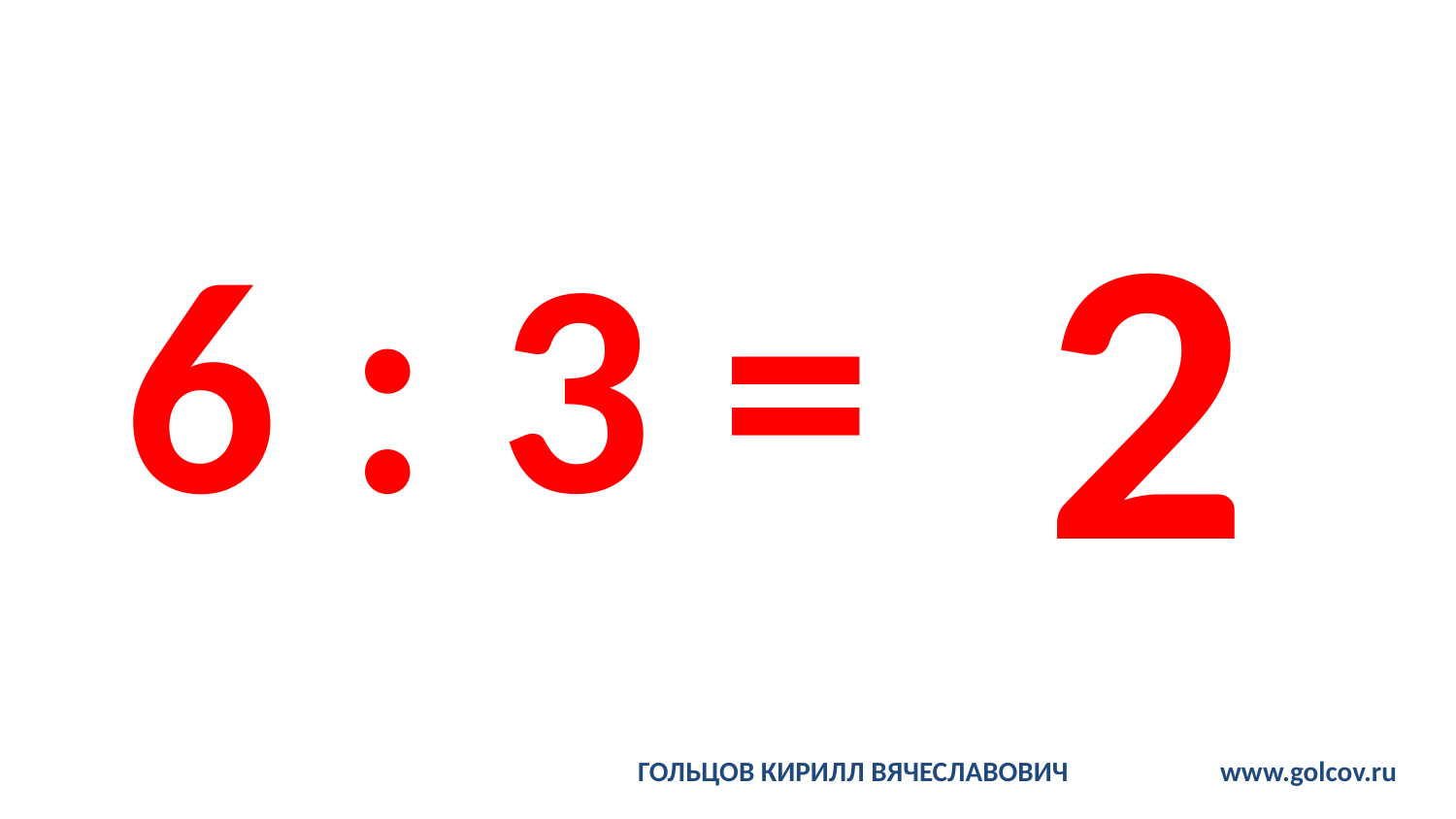

# 6 : 3 =
2
ГОЛЬЦОВ КИРИЛЛ ВЯЧЕСЛАВОВИЧ		www.golcov.ru